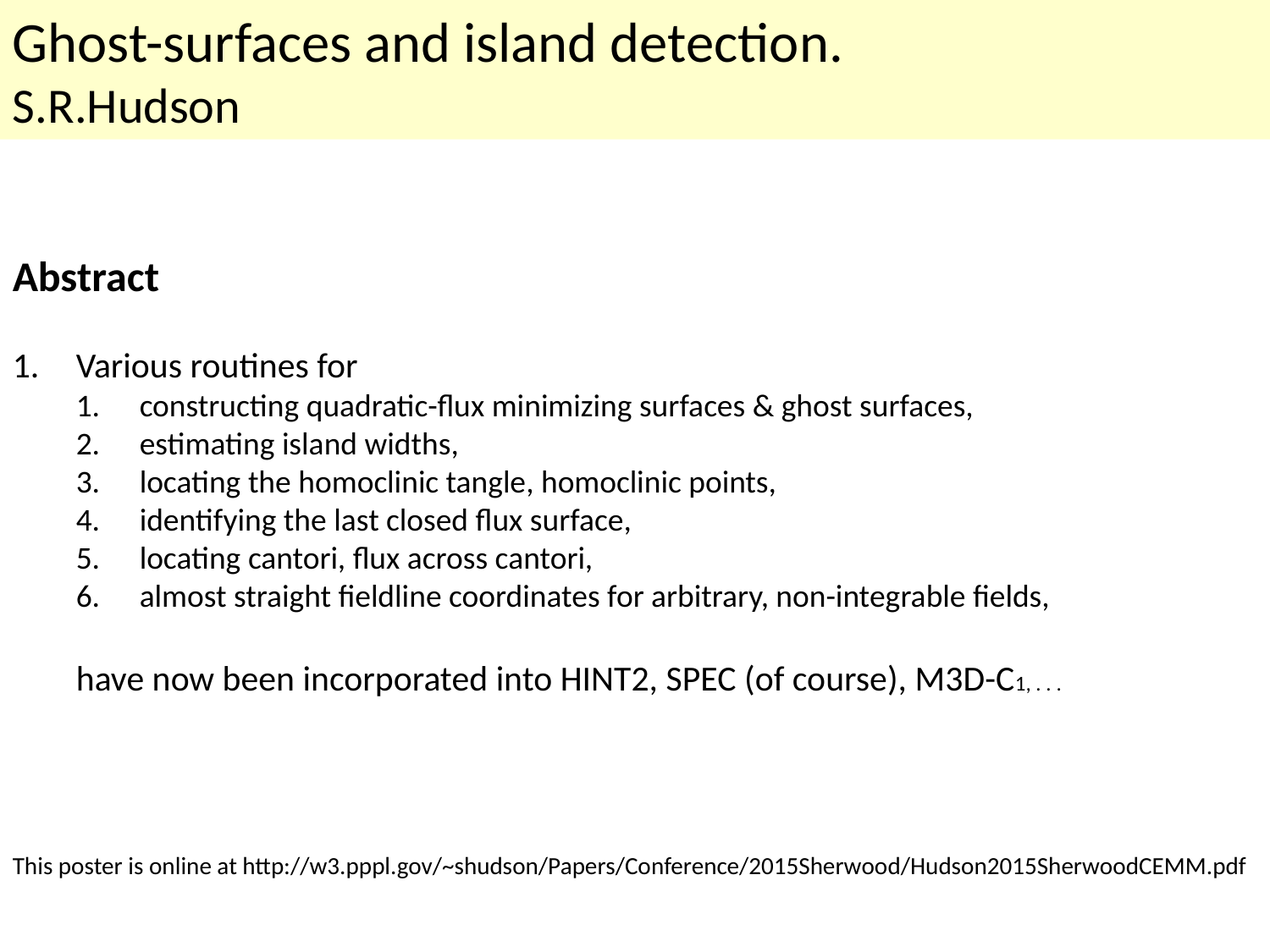

Ghost-surfaces and island detection.
S.R.Hudson
Abstract

Various routines for
constructing quadratic-flux minimizing surfaces & ghost surfaces,
estimating island widths,
locating the homoclinic tangle, homoclinic points,
identifying the last closed flux surface,
locating cantori, flux across cantori,
almost straight fieldline coordinates for arbitrary, non-integrable fields,

have now been incorporated into HINT2, SPEC (of course), M3D-C1, . . .

This poster is online at http://w3.pppl.gov/~shudson/Papers/Conference/2015Sherwood/Hudson2015SherwoodCEMM.pdf